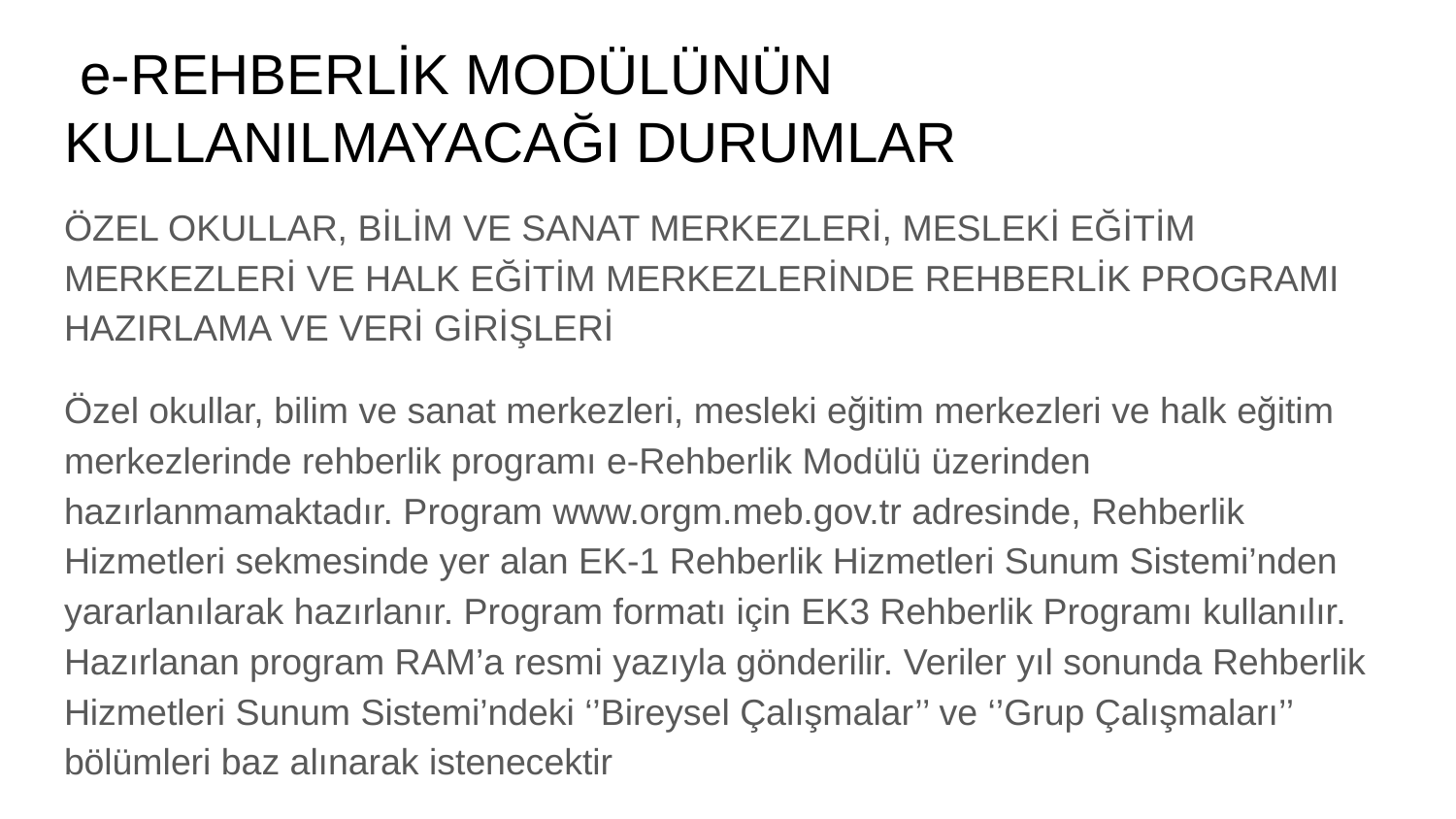

# e-REHBERLİK MODÜLÜNÜN KULLANILMAYACAĞI DURUMLAR
ÖZEL OKULLAR, BİLİM VE SANAT MERKEZLERİ, MESLEKİ EĞİTİM MERKEZLERİ VE HALK EĞİTİM MERKEZLERİNDE REHBERLİK PROGRAMI HAZIRLAMA VE VERİ GİRİŞLERİ
Özel okullar, bilim ve sanat merkezleri, mesleki eğitim merkezleri ve halk eğitim merkezlerinde rehberlik programı e-Rehberlik Modülü üzerinden hazırlanmamaktadır. Program www.orgm.meb.gov.tr adresinde, Rehberlik Hizmetleri sekmesinde yer alan EK-1 Rehberlik Hizmetleri Sunum Sistemi’nden yararlanılarak hazırlanır. Program formatı için EK3 Rehberlik Programı kullanılır. Hazırlanan program RAM’a resmi yazıyla gönderilir. Veriler yıl sonunda Rehberlik Hizmetleri Sunum Sistemi’ndeki ‘’Bireysel Çalışmalar’’ ve ‘’Grup Çalışmaları’’ bölümleri baz alınarak istenecektir